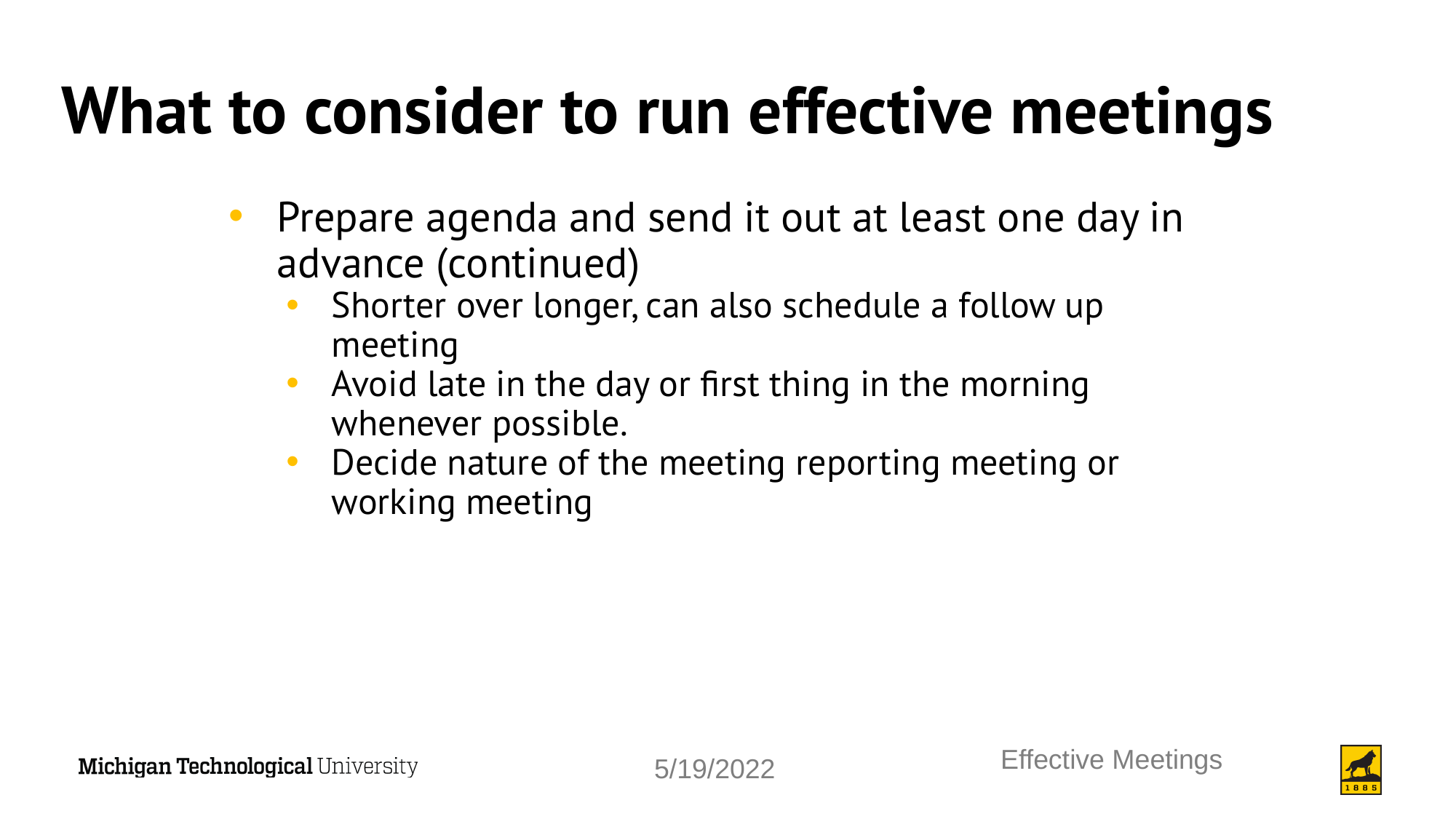

# What to consider to run effective meetings
Prepare agenda and send it out at least one day in advance (continued)
Shorter over longer, can also schedule a follow up meeting
Avoid late in the day or first thing in the morning whenever possible.
Decide nature of the meeting reporting meeting or working meeting
Effective Meetings
5/19/2022